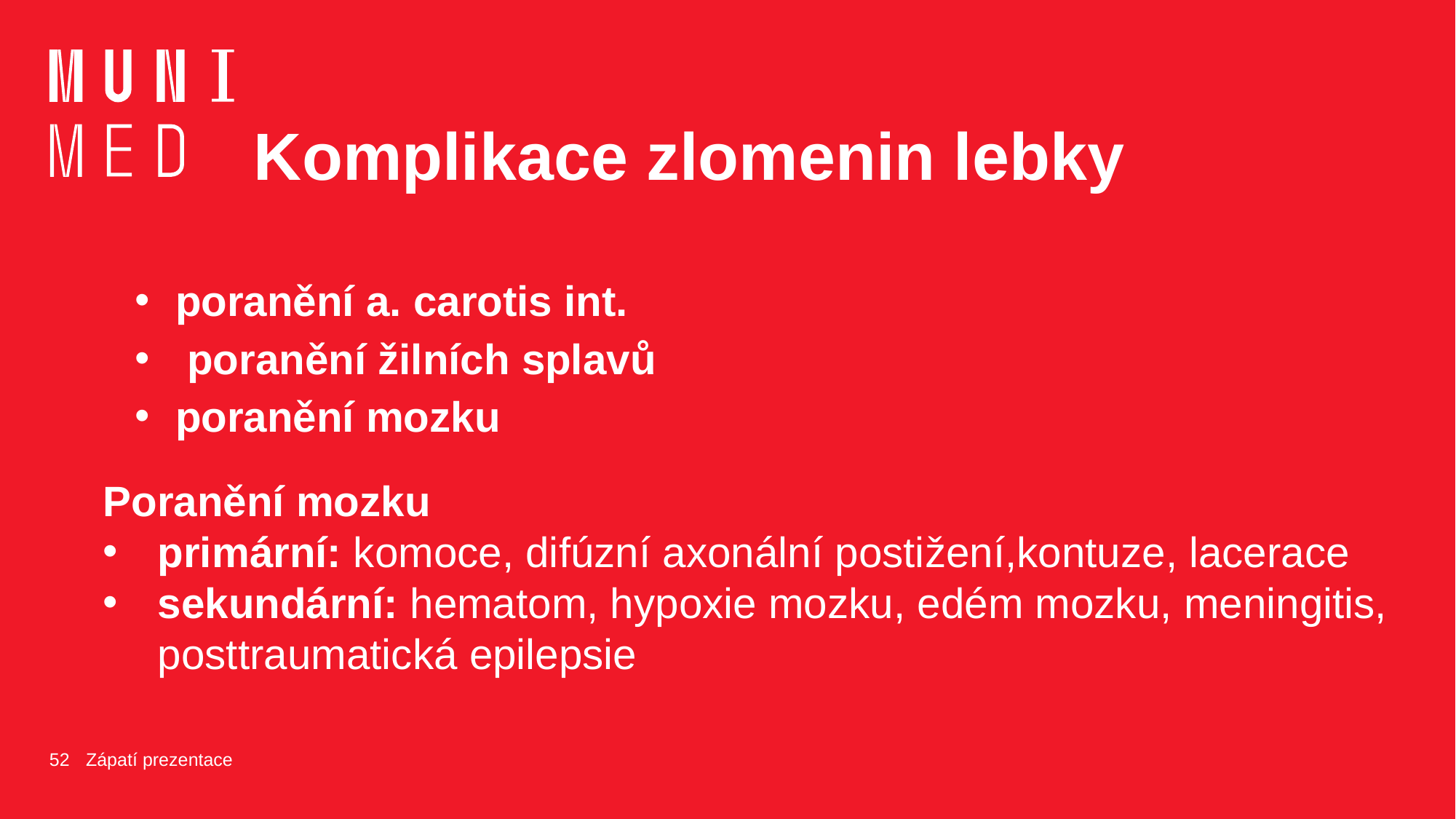

# Komplikace zlomenin lebky
poranění a. carotis int.
 poranění žilních splavů
poranění mozku

Poranění mozku
primární: komoce, difúzní axonální postižení,kontuze, lacerace
sekundární: hematom, hypoxie mozku, edém mozku, meningitis, posttraumatická epilepsie

52
Zápatí prezentace